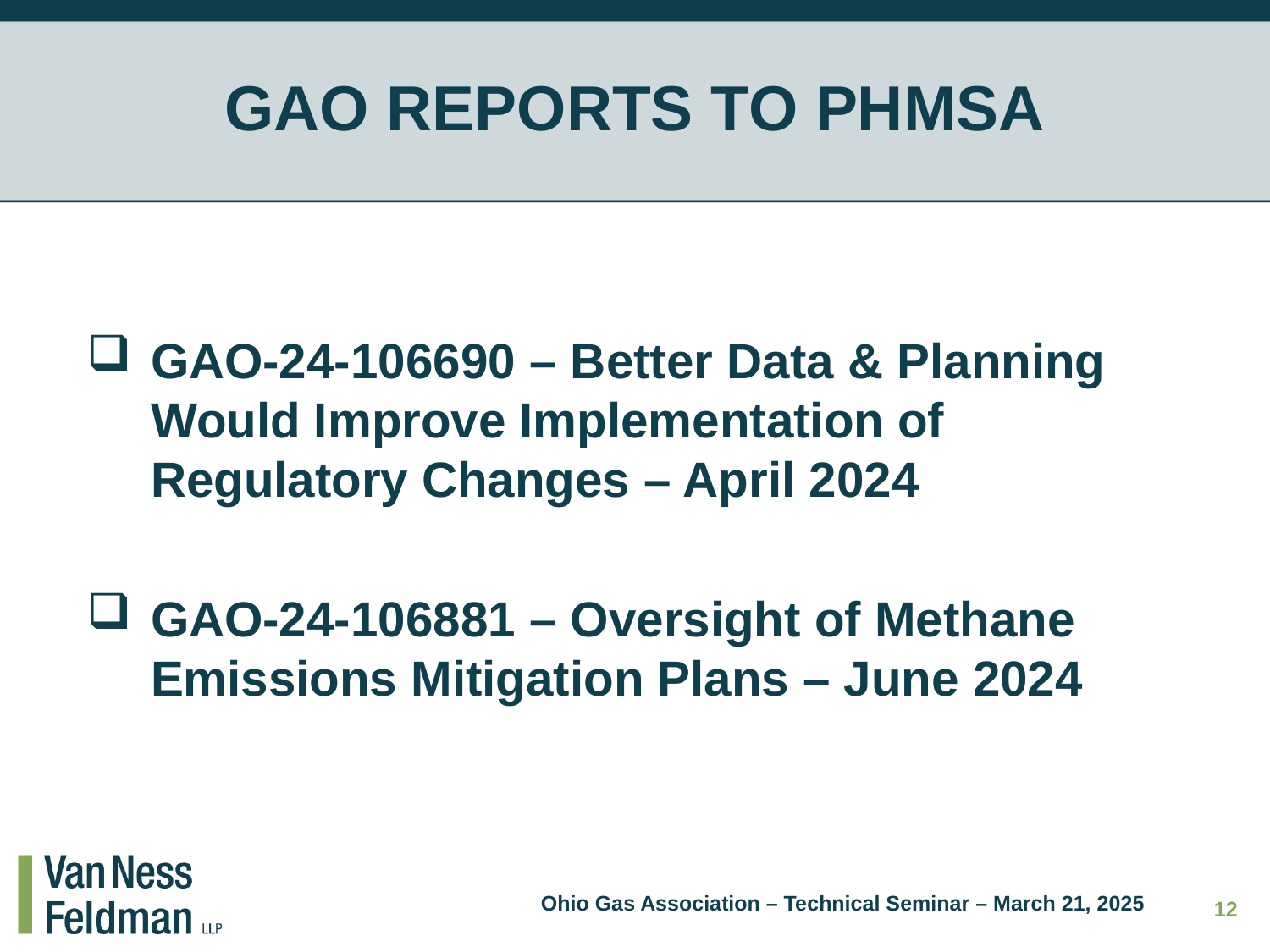

# GAO REPORTS TO PHMSA

GAO-24-106690 – Better Data & Planning Would Improve Implementation of Regulatory Changes – April 2024

GAO-24-106881 – Oversight of Methane Emissions Mitigation Plans – June 2024

Ohio Gas Association – Technical Seminar – March 21, 2025